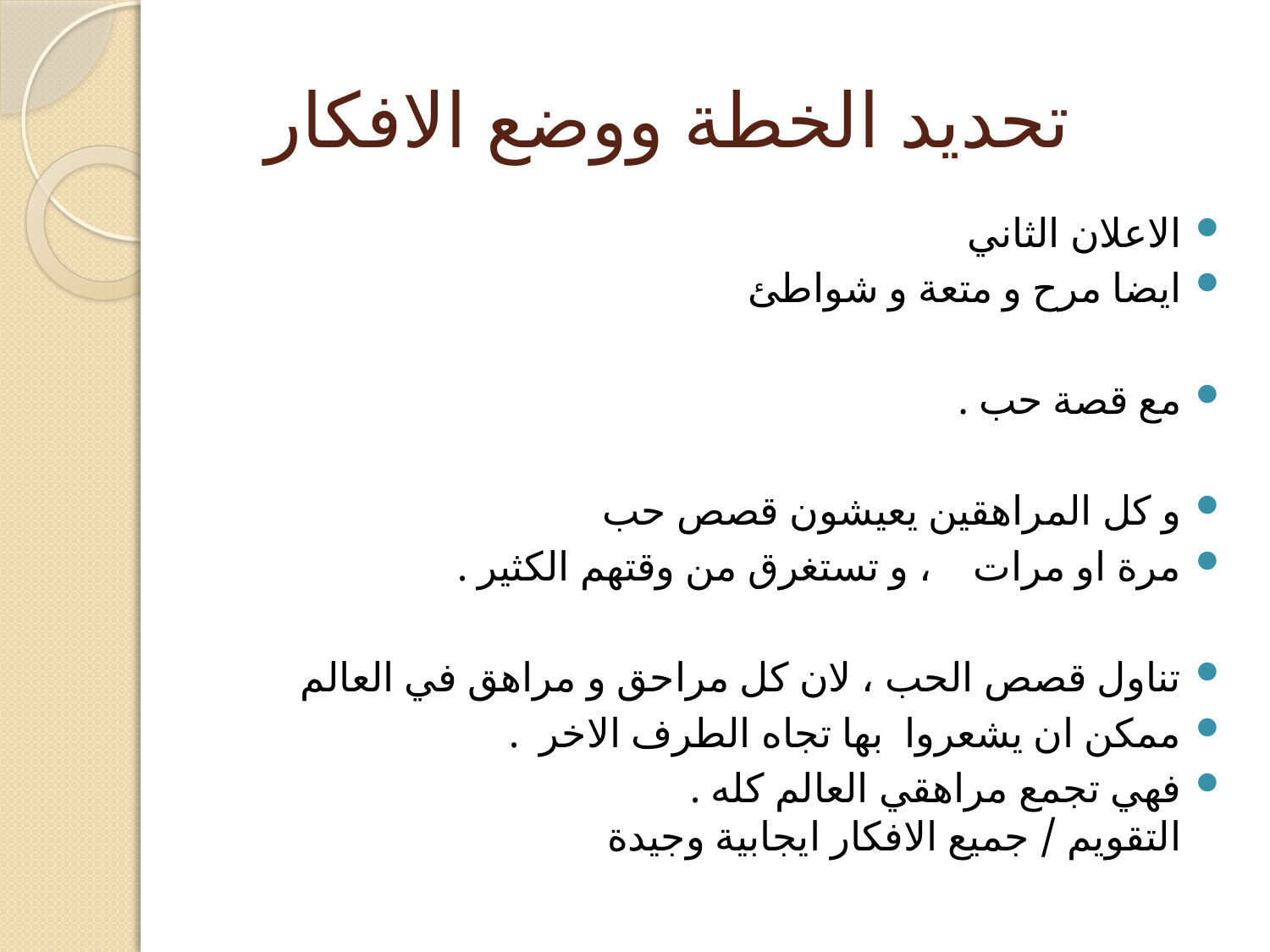

# تحديد الخطة ووضع الافكار
الاعلان الثاني
ايضا مرح و متعة و شواطئ

مع قصة حب .

و كل المراهقين يعيشون قصص حب
مرة او مرات    ، و تستغرق من وقتهم الكثير .

تناول قصص الحب ، لان كل مراحق و مراهق في العالم
ممكن ان يشعروا  بها تجاه الطرف الاخر  .
فهي تجمع مراهقي العالم كله .                                         التقويم / جميع الافكار ايجابية وجيدة